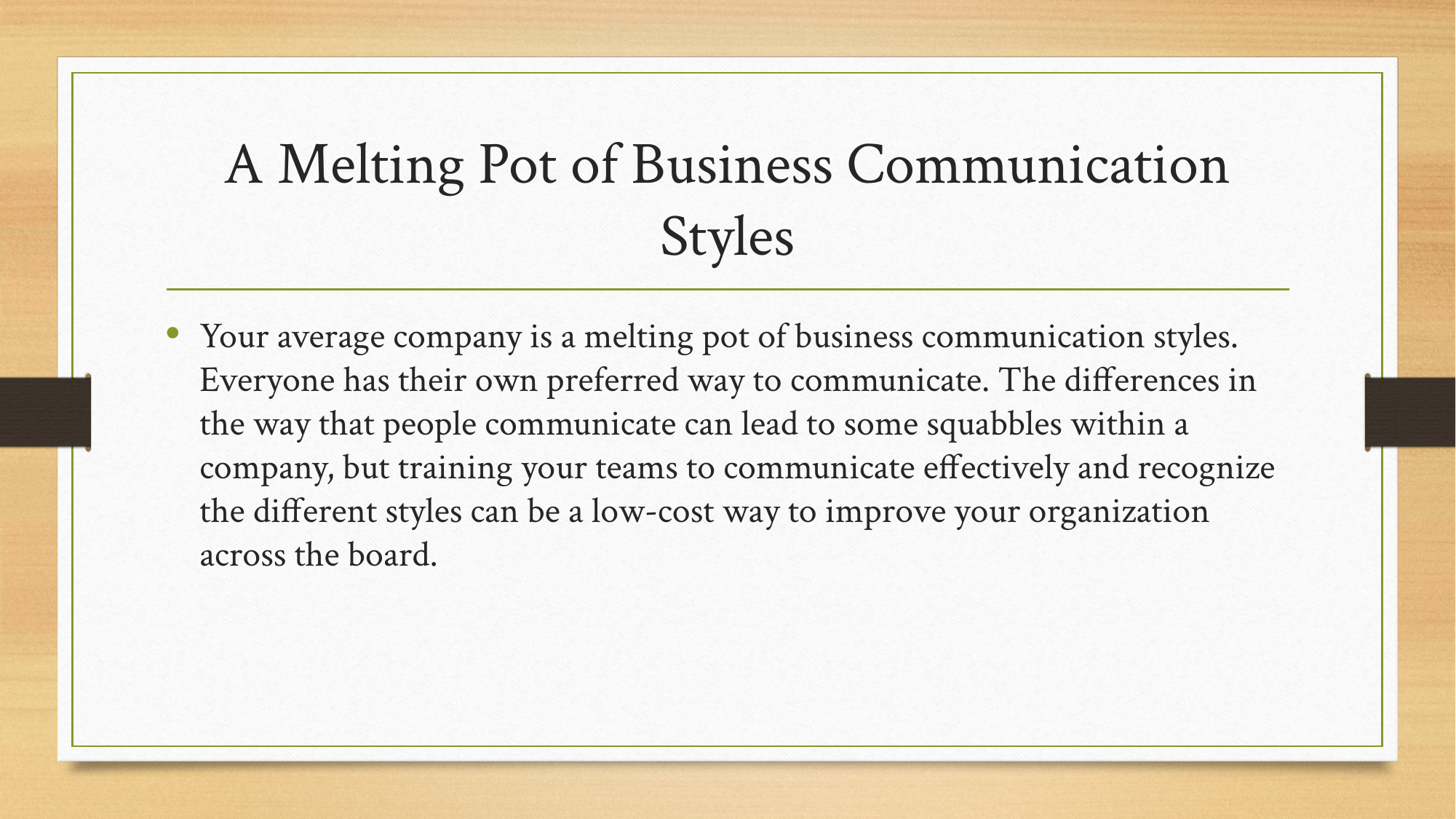

# A Melting Pot of Business Communication Styles
Your average company is a melting pot of business communication styles. Everyone has their own preferred way to communicate. The differences in the way that people communicate can lead to some squabbles within a company, but training your teams to communicate effectively and recognize the different styles can be a low-cost way to improve your organization across the board.